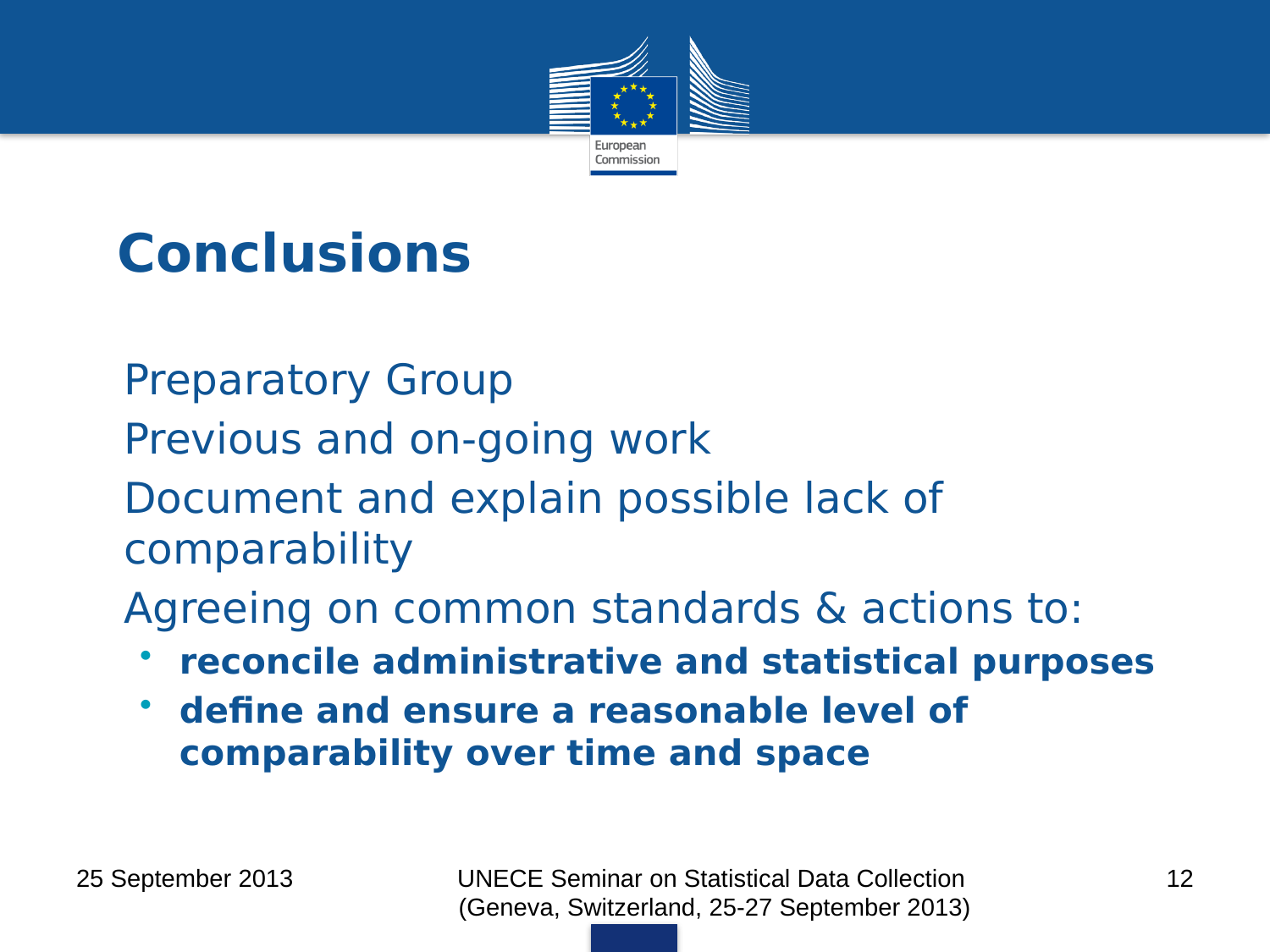

# Conclusions
Preparatory Group
Previous and on-going work
Document and explain possible lack of comparability
Agreeing on common standards & actions to:
reconcile administrative and statistical purposes
define and ensure a reasonable level of comparability over time and space

25 September 2013
UNECE Seminar on Statistical Data Collection
(Geneva, Switzerland, 25-27 September 2013)
12